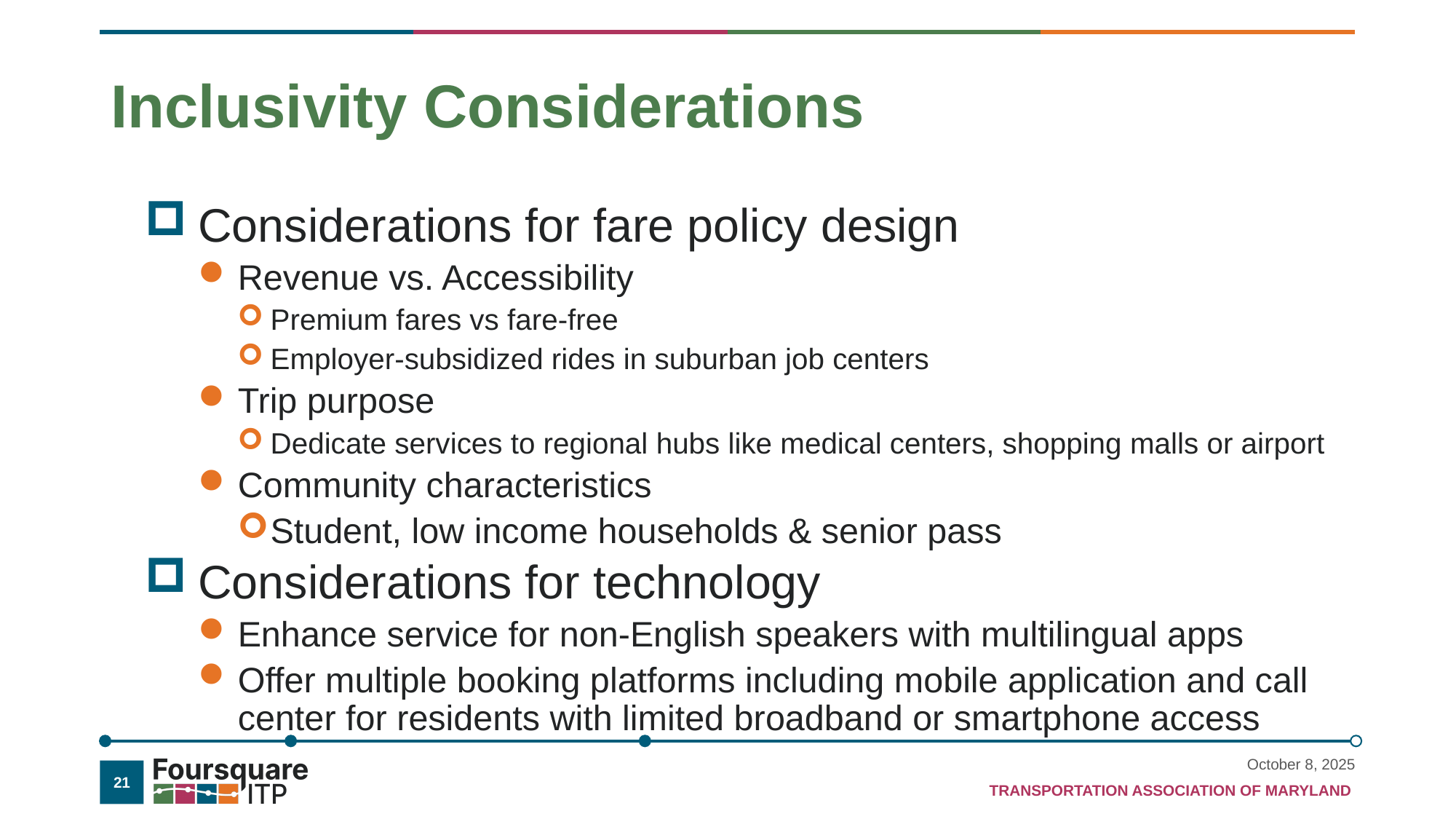

# Inclusivity Considerations
Considerations for fare policy design
Revenue vs. Accessibility
Premium fares vs fare-free
Employer-subsidized rides in suburban job centers
Trip purpose
Dedicate services to regional hubs like medical centers, shopping malls or airport
Community characteristics
Student, low income households & senior pass
Considerations for technology
Enhance service for non-English speakers with multilingual apps
Offer multiple booking platforms including mobile application and call center for residents with limited broadband or smartphone access

October 8, 2025
21
Transportation Association of Maryland